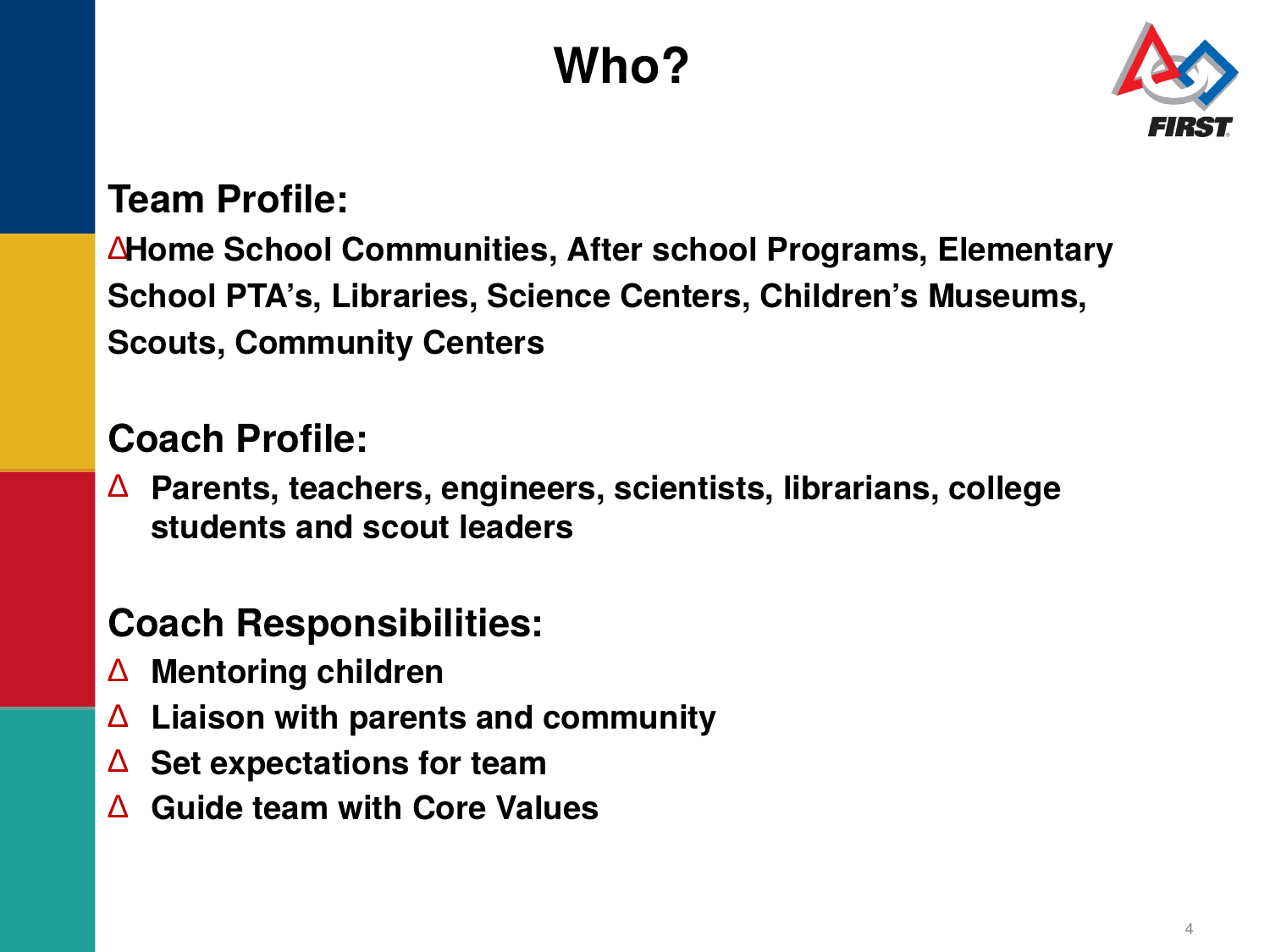

# Who?
Team Profile:
Home School Communities, After school Programs, Elementary School PTA’s, Libraries, Science Centers, Children’s Museums, Scouts, Community Centers

Coach Profile:
Parents, teachers, engineers, scientists, librarians, college students and scout leaders

Coach Responsibilities:
Mentoring children
Liaison with parents and community
Set expectations for team
Guide team with Core Values

4